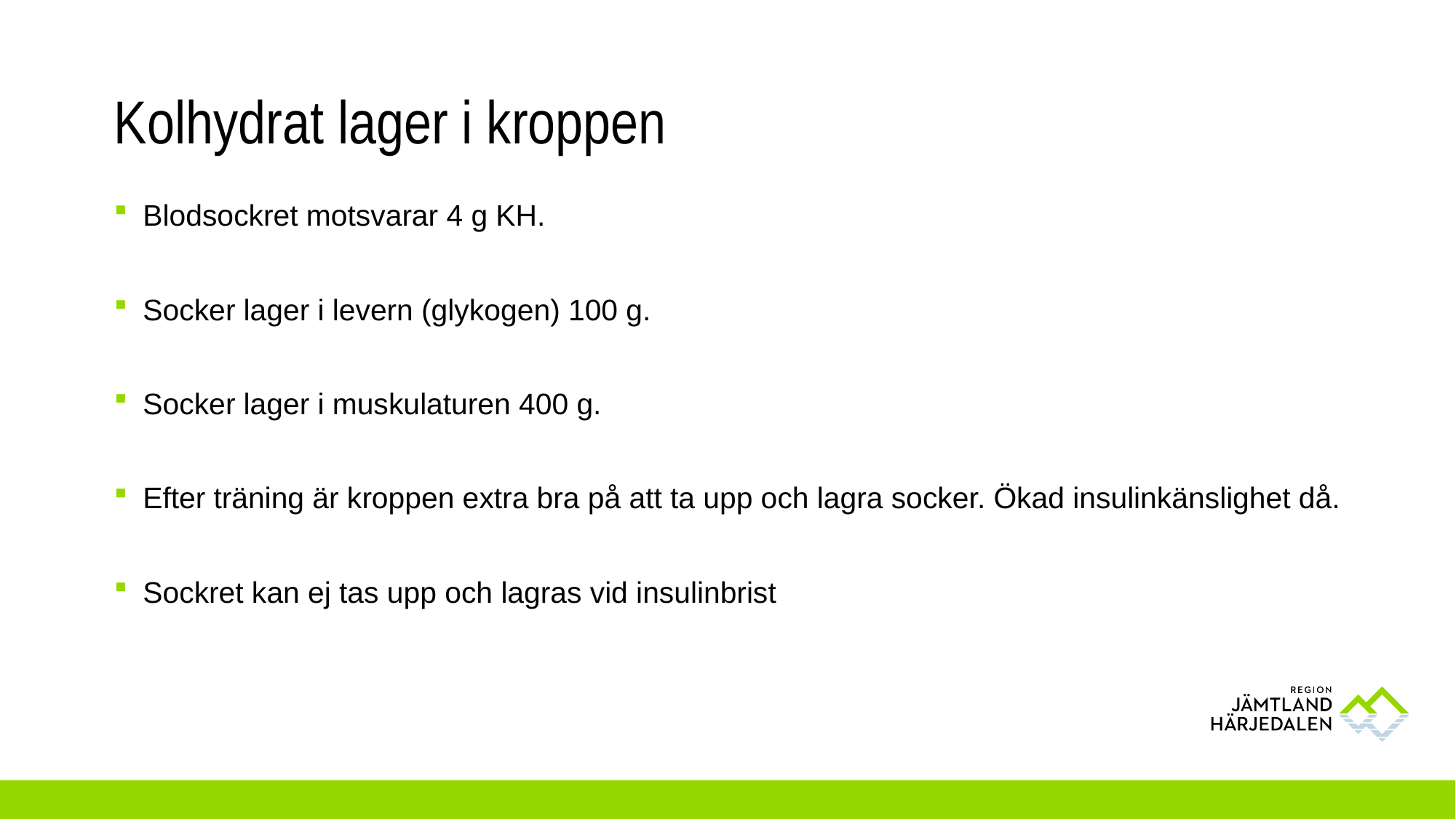

# Kolhydrat lager i kroppen
Blodsockret motsvarar 4 g KH.

Socker lager i levern (glykogen) 100 g.

Socker lager i muskulaturen 400 g.

Efter träning är kroppen extra bra på att ta upp och lagra socker. Ökad insulinkänslighet då.

Sockret kan ej tas upp och lagras vid insulinbrist